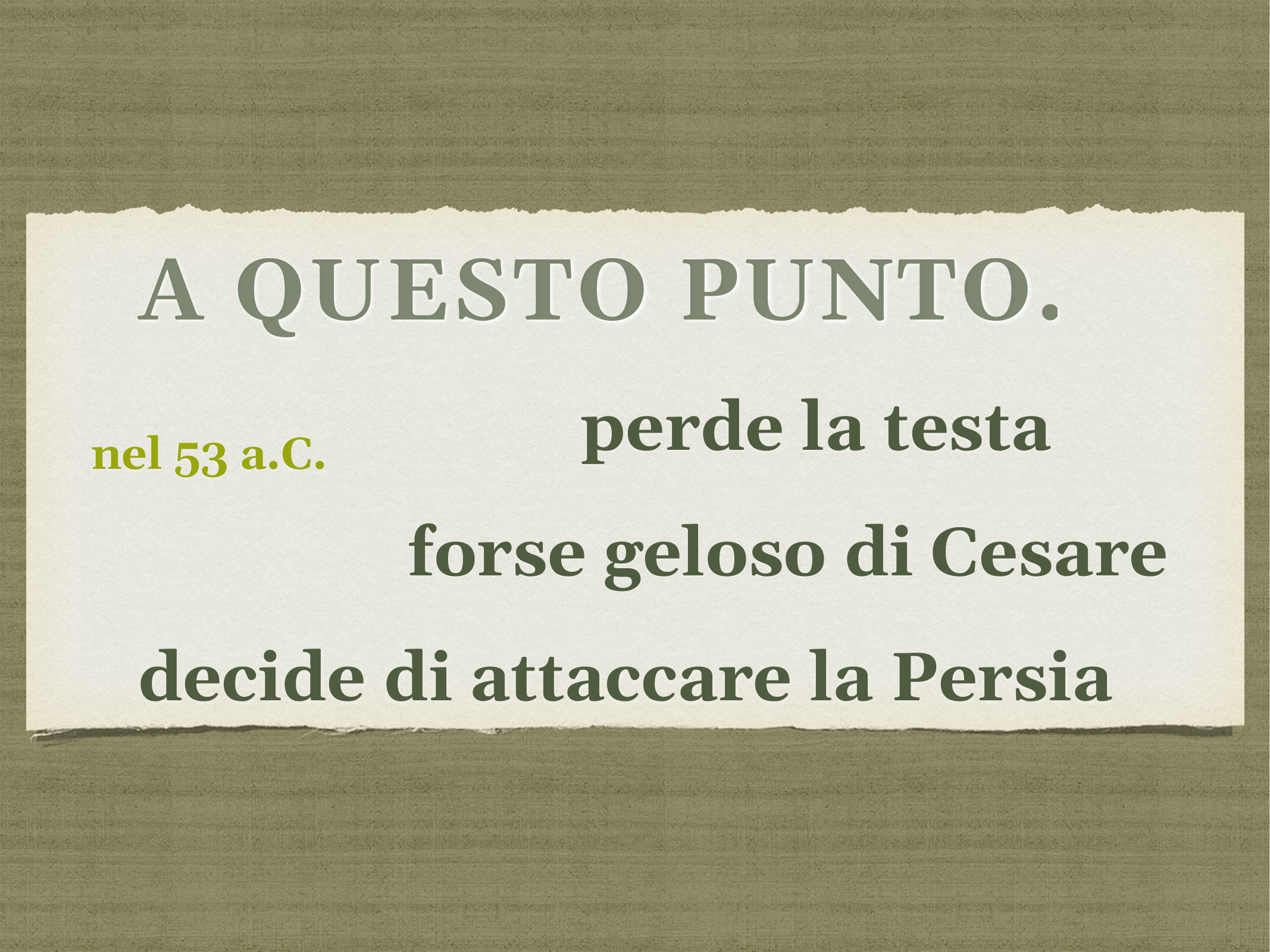

# a questo punto...
perde la testa
nel 53 a.C.
forse geloso di Cesare
decide di attaccare la Persia